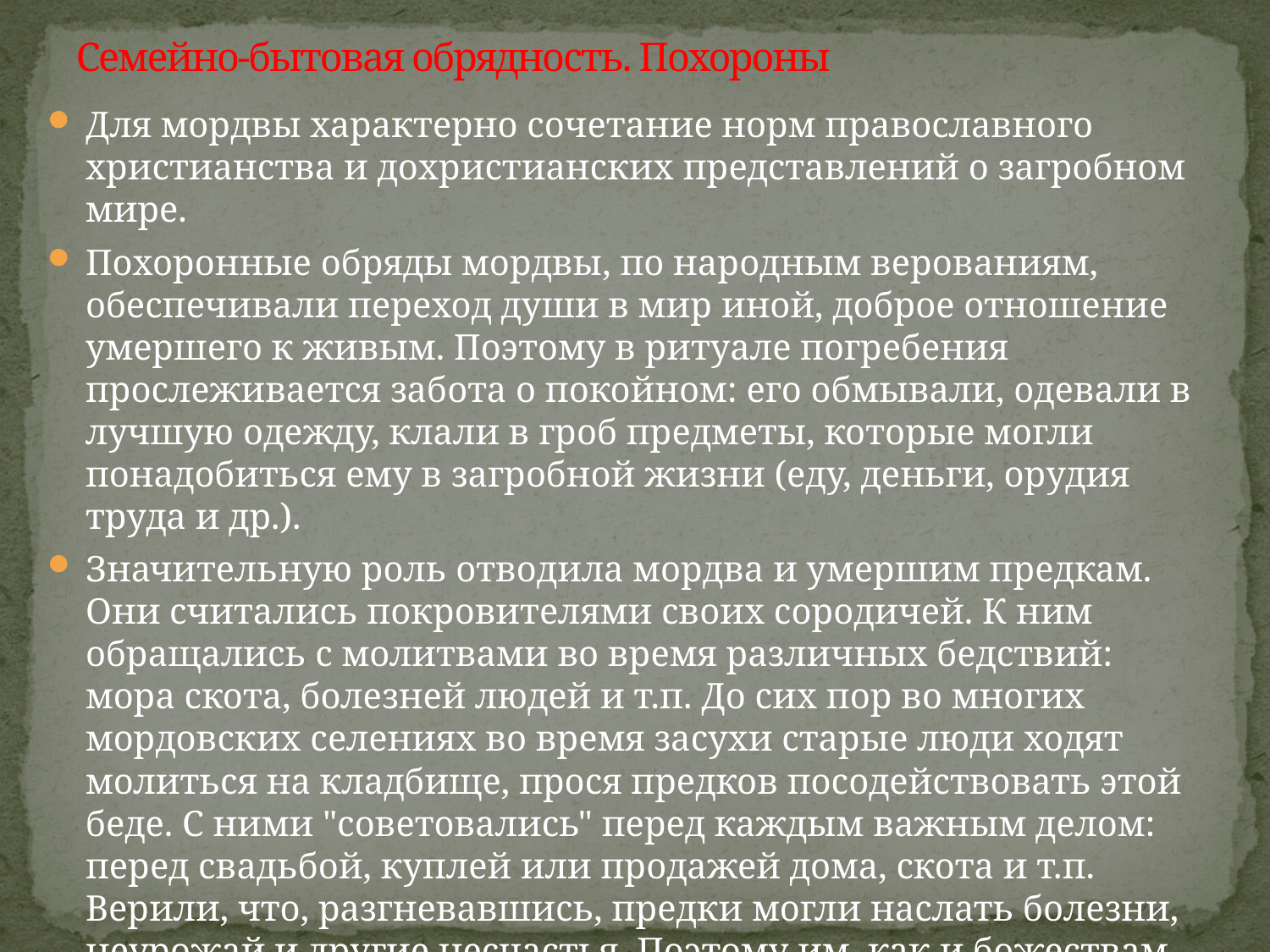

# Семейно-бытовая обрядность. Похороны
Для мордвы характерно сочетание норм православного христианства и дохристианских представлений о загробном мире.
Похоронные обряды мордвы, по народным верованиям, обеспечивали переход души в мир иной, доброе отношение умершего к живым. Поэтому в ритуале погребения прослеживается забота о покойном: его обмывали, одевали в лучшую одежду, клали в гроб предметы, которые могли понадобиться ему в загробной жизни (еду, деньги, орудия труда и др.).
Значительную роль отводила мордва и умершим предкам. Они считались покровителями своих сородичей. К ним обращались с молитвами во время различных бедствий: мора скота, болезней людей и т.п. До сих пор во многих мордовских селениях во время засухи старые люди ходят молиться на кладбище, прося предков посодействовать этой беде. С ними "советовались" перед каждым важным делом: перед свадьбой, куплей или продажей дома, скота и т.п. Верили, что, разгневавшись, предки могли наслать болезни, неурожай и другие несчастья. Поэтому им, как и божествам, приносили жертвы, устраивали в их честь специальные поминальные дни